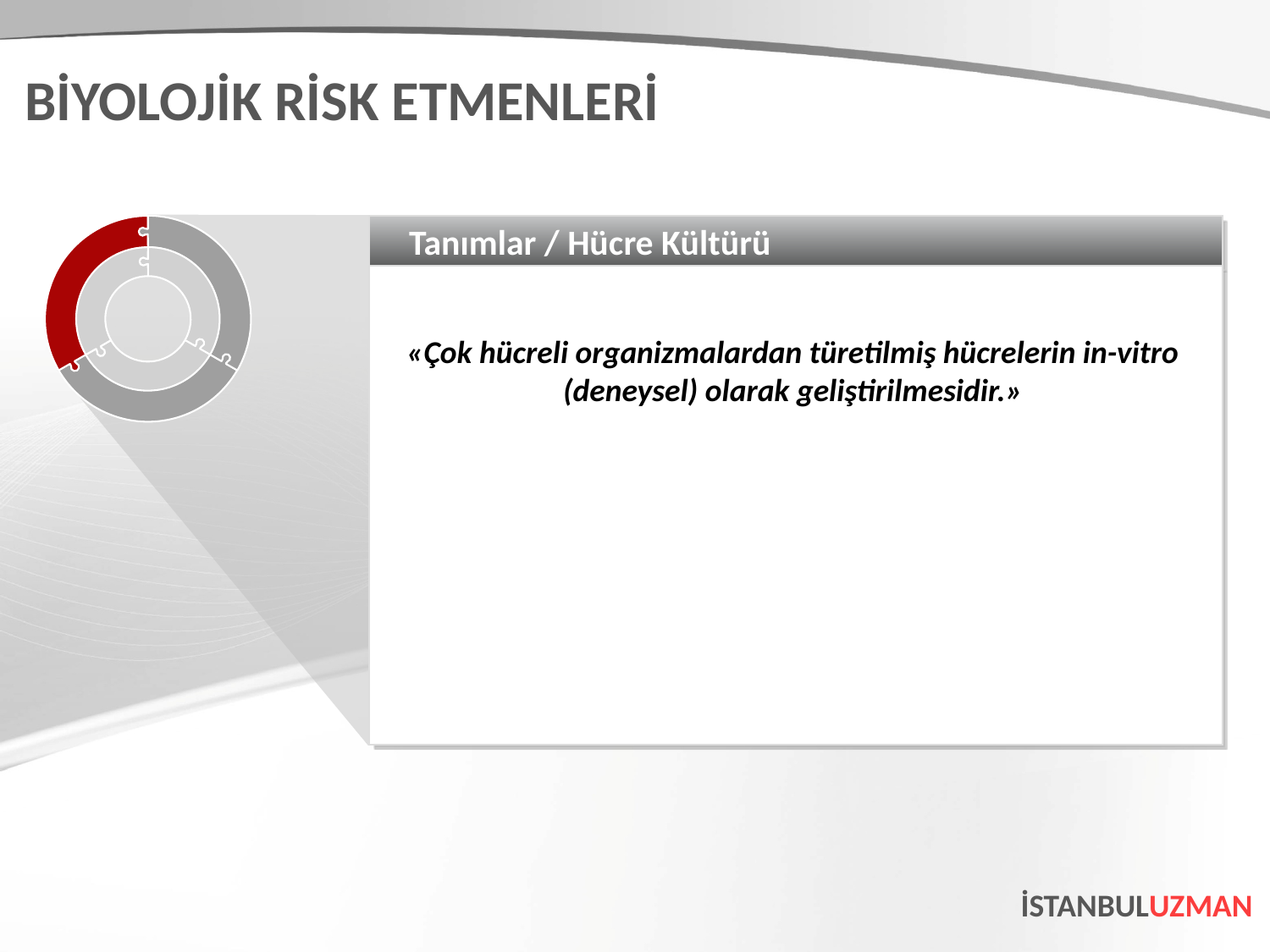

BİYOLOJİK RİSK ETMENLERİ

Tanımlar / Hücre Kültürü

«Çok hücreli organizmalardan türetilmiş hücrelerin in-vitro (deneysel) olarak geliştirilmesidir.»

İSTANBULUZMAN